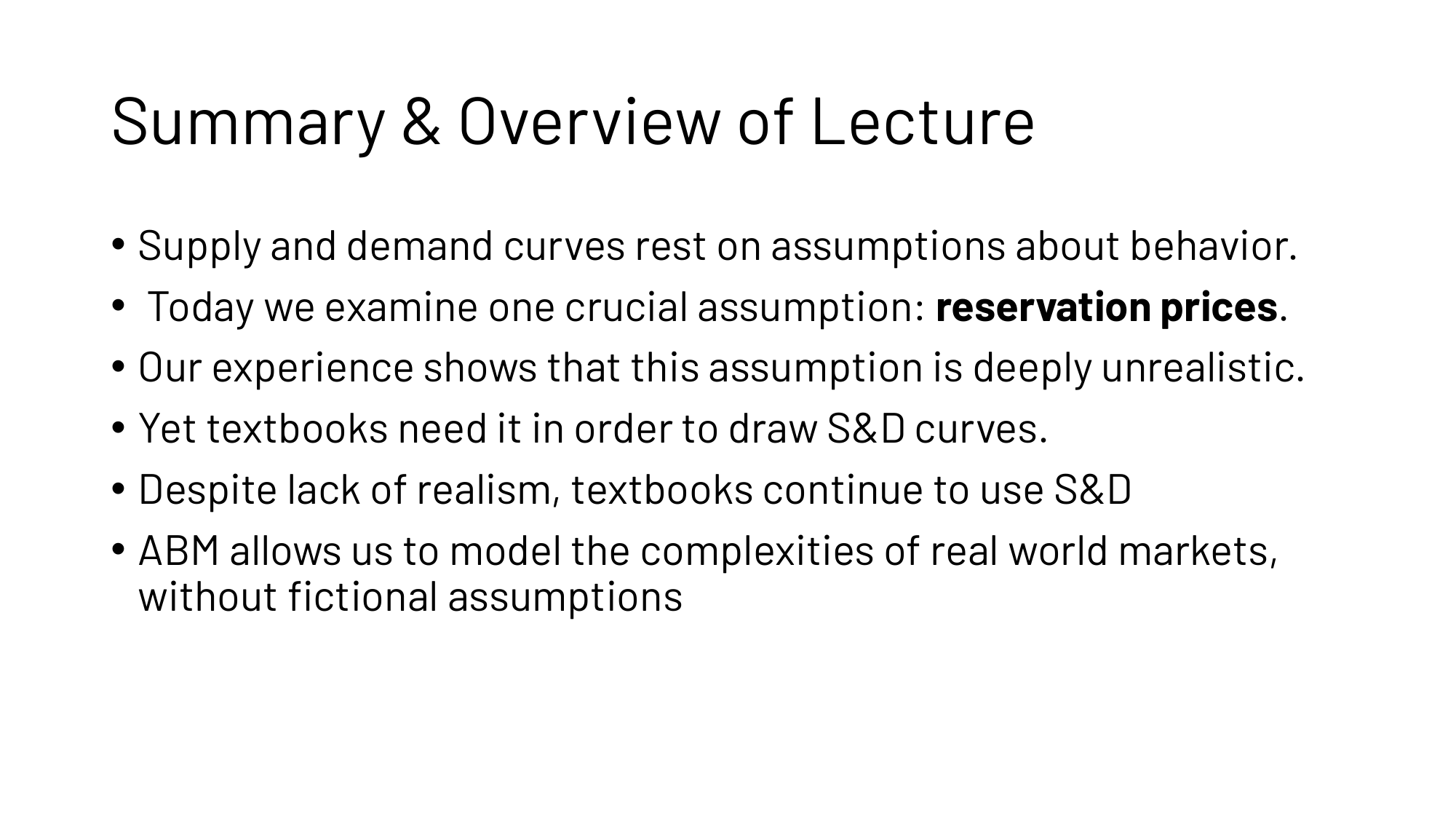

# Summary & Overview of Lecture
Supply and demand curves rest on assumptions about behavior.
 Today we examine one crucial assumption: reservation prices.
Our experience shows that this assumption is deeply unrealistic.
Yet textbooks need it in order to draw S&D curves.
Despite lack of realism, textbooks continue to use S&D
ABM allows us to model the complexities of real world markets, without fictional assumptions